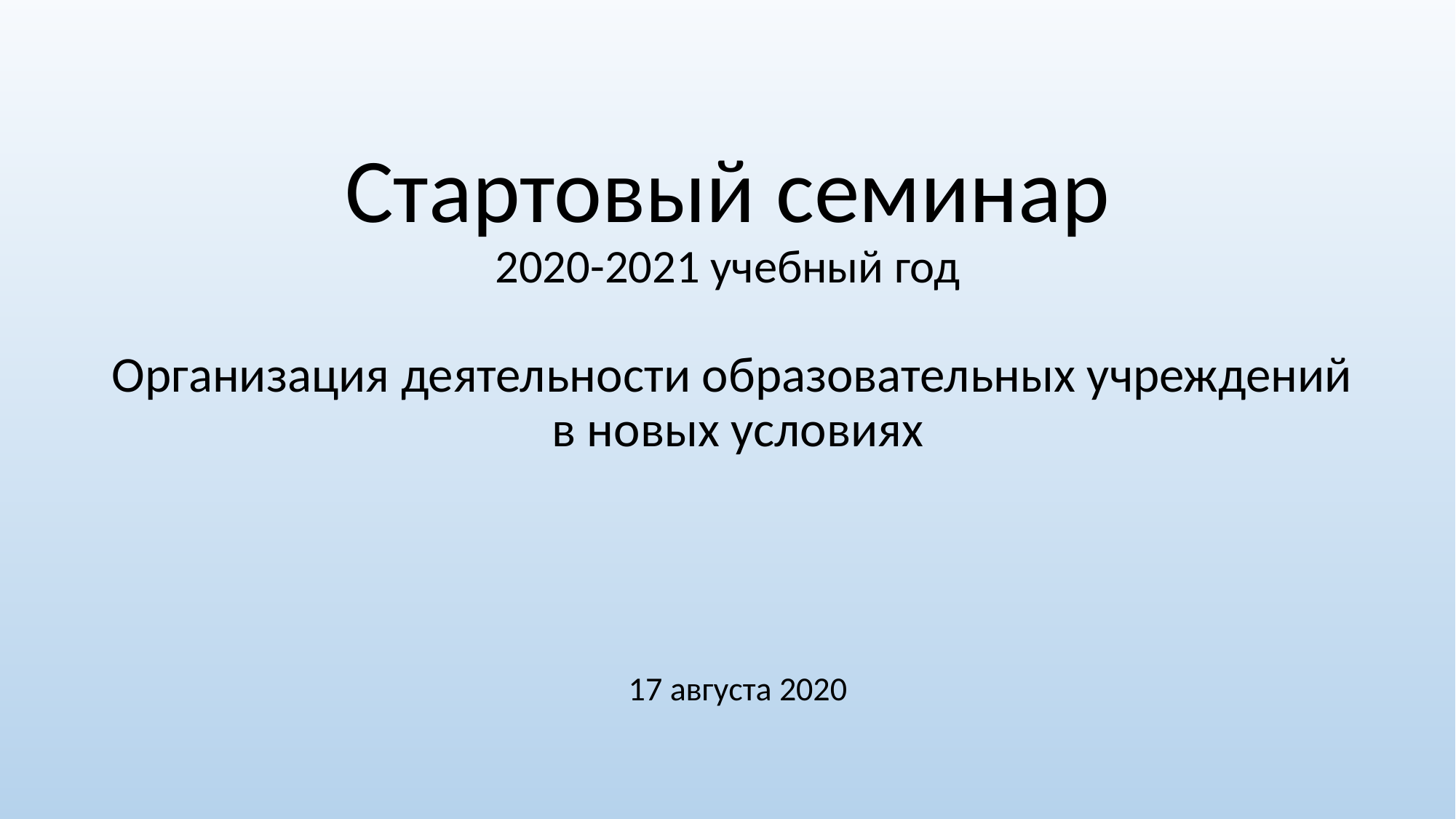

# Стартовый семинар 2020-2021 учебный год
Организация деятельности образовательных учреждений
в новых условиях

17 августа 2020